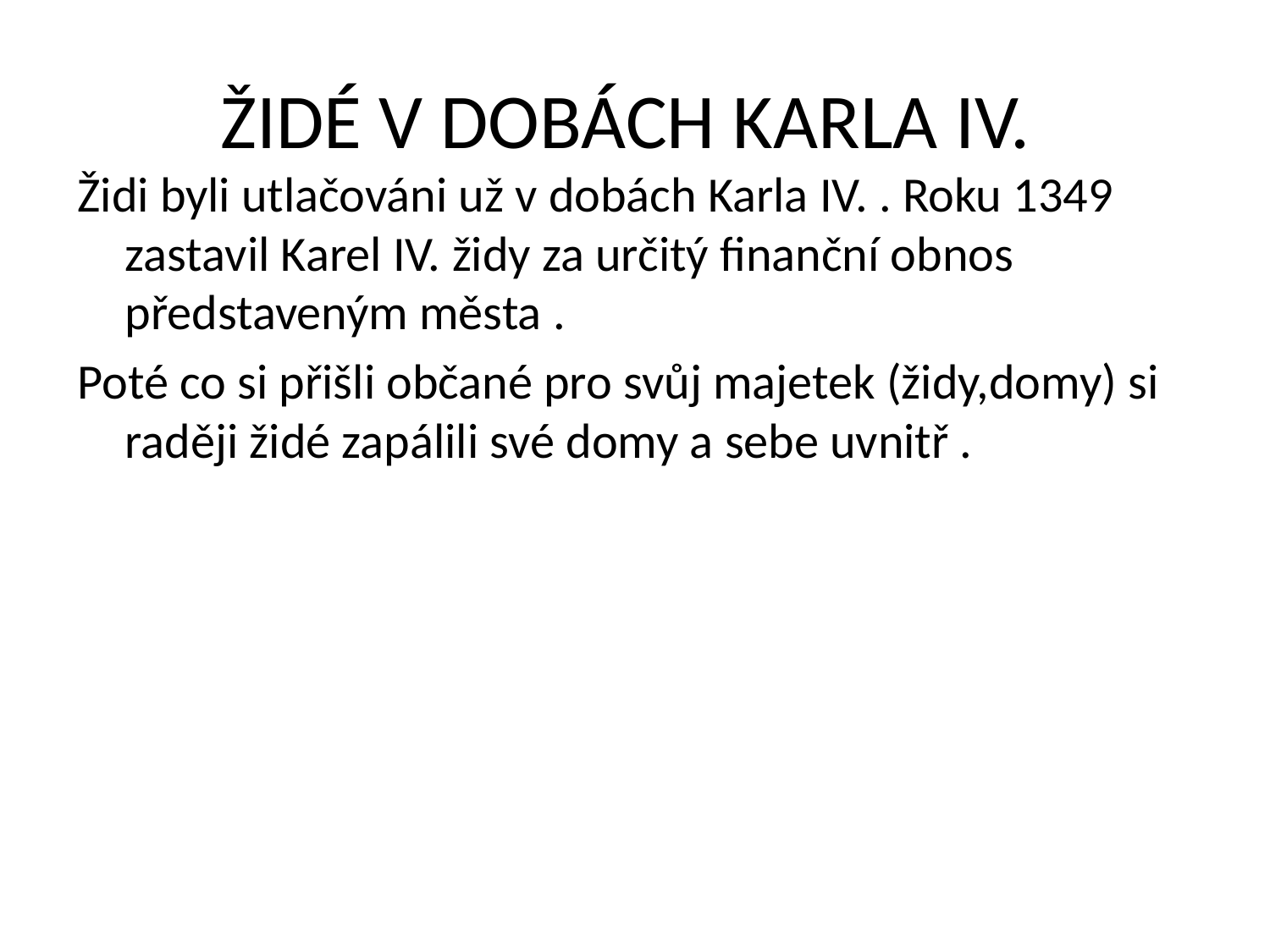

# ŽIDÉ V DOBÁCH KARLA IV.
Židi byli utlačováni už v dobách Karla IV. . Roku 1349  zastavil Karel IV. židy za určitý finanční obnos představeným města .
Poté co si přišli občané pro svůj majetek (židy,domy) si raději židé zapálili své domy a sebe uvnitř .